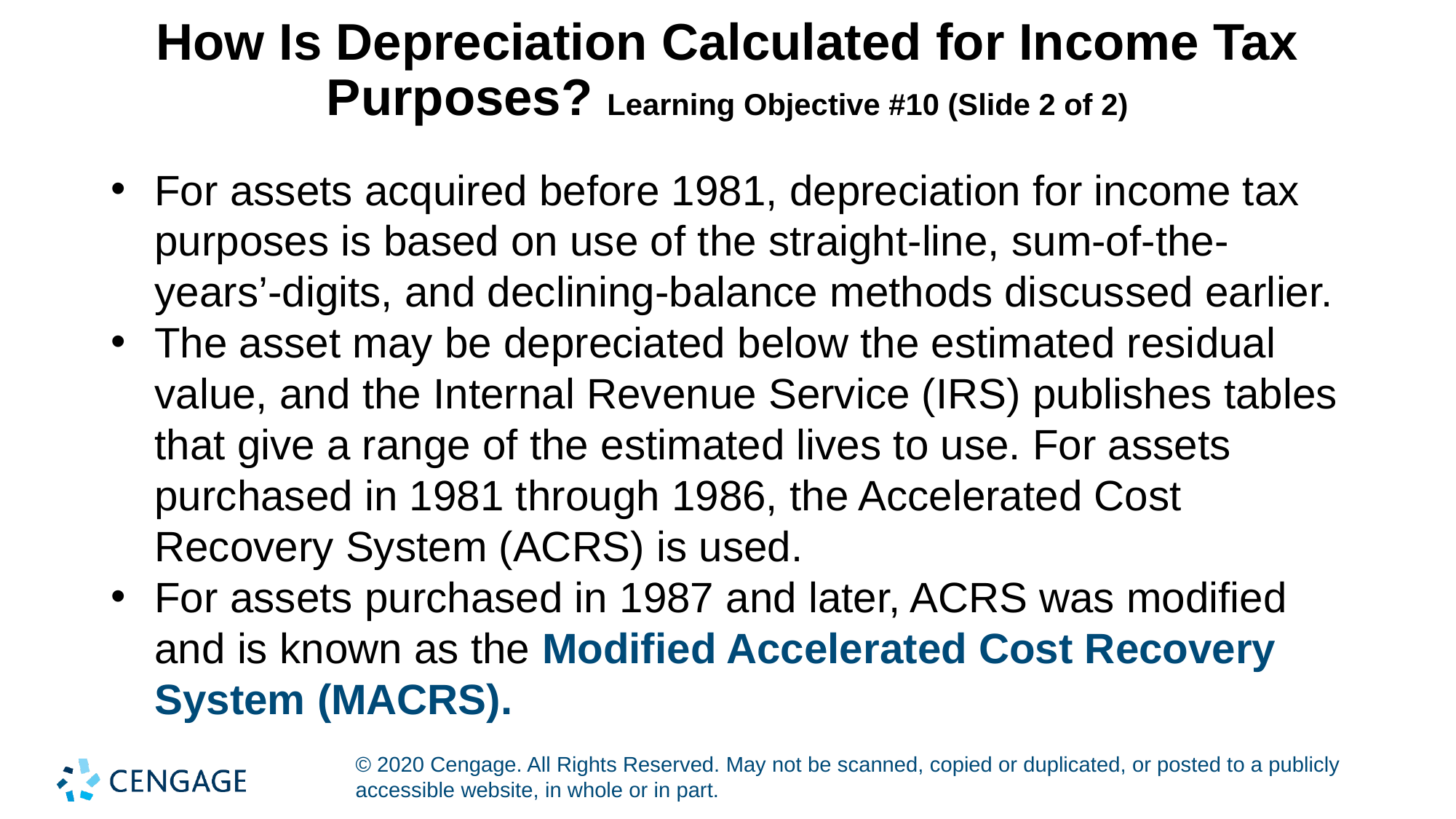

# How Is Depreciation Calculated for Income Tax Purposes? Learning Objective #10 (Slide 2 of 2)
For assets acquired before 1981, depreciation for income tax purposes is based on use of the straight-line, sum-of-the-years’-digits, and declining-balance methods discussed earlier.
The asset may be depreciated below the estimated residual value, and the Internal Revenue Service (IRS) publishes tables that give a range of the estimated lives to use. For assets purchased in 1981 through 1986, the Accelerated Cost Recovery System (ACRS) is used.
For assets purchased in 1987 and later, ACRS was modified and is known as the Modified Accelerated Cost Recovery System (MACRS).